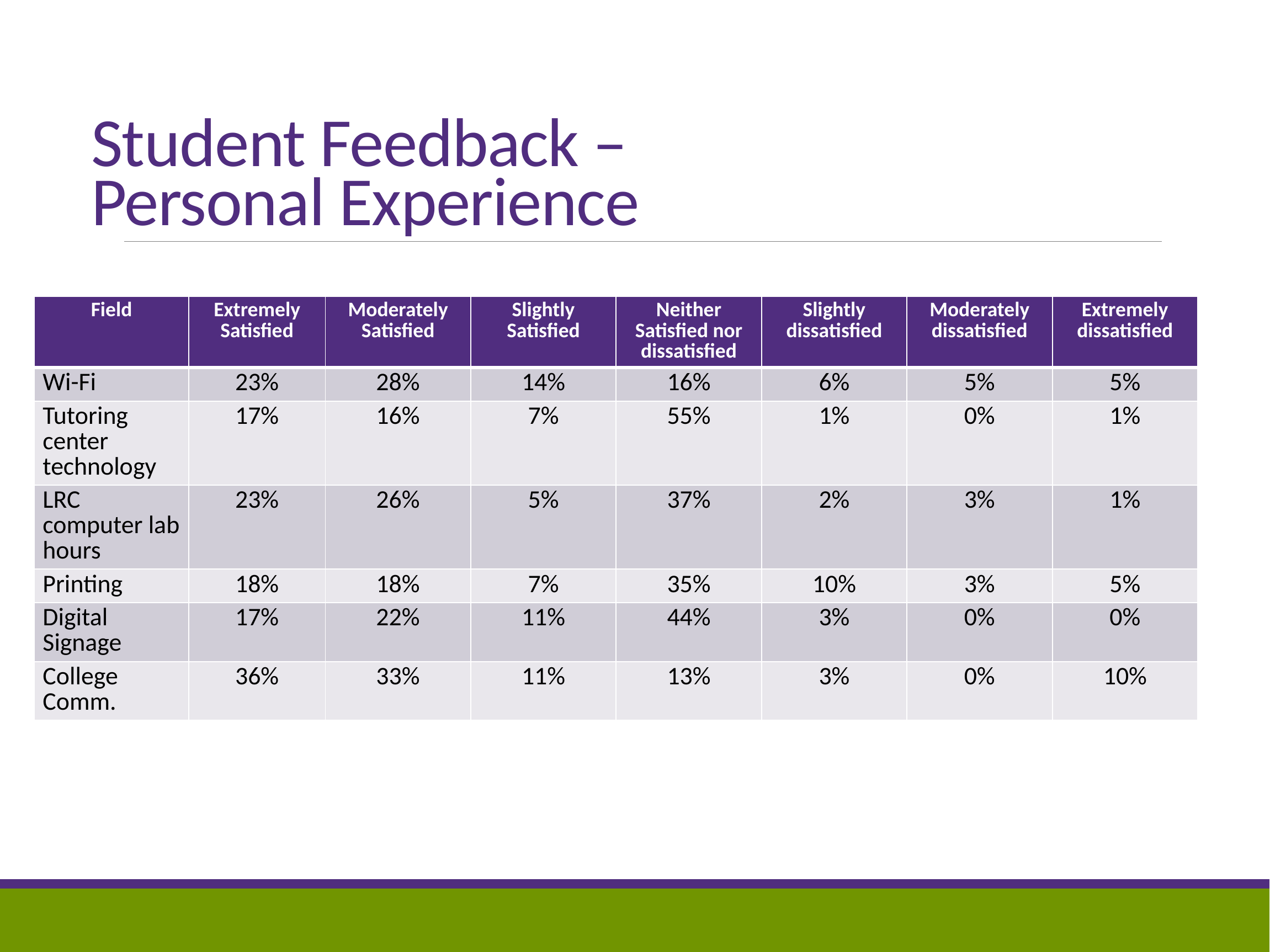

# Student Feedback – Personal Experience
| Field | Extremely Satisfied | Moderately Satisfied | Slightly Satisfied | Neither Satisfied nor dissatisfied | Slightly dissatisfied | Moderately dissatisfied | Extremely dissatisfied |
| --- | --- | --- | --- | --- | --- | --- | --- |
| Wi-Fi | 23% | 28% | 14% | 16% | 6% | 5% | 5% |
| Tutoring center technology | 17% | 16% | 7% | 55% | 1% | 0% | 1% |
| LRC computer lab hours | 23% | 26% | 5% | 37% | 2% | 3% | 1% |
| Printing | 18% | 18% | 7% | 35% | 10% | 3% | 5% |
| Digital Signage | 17% | 22% | 11% | 44% | 3% | 0% | 0% |
| College Comm. | 36% | 33% | 11% | 13% | 3% | 0% | 10% |